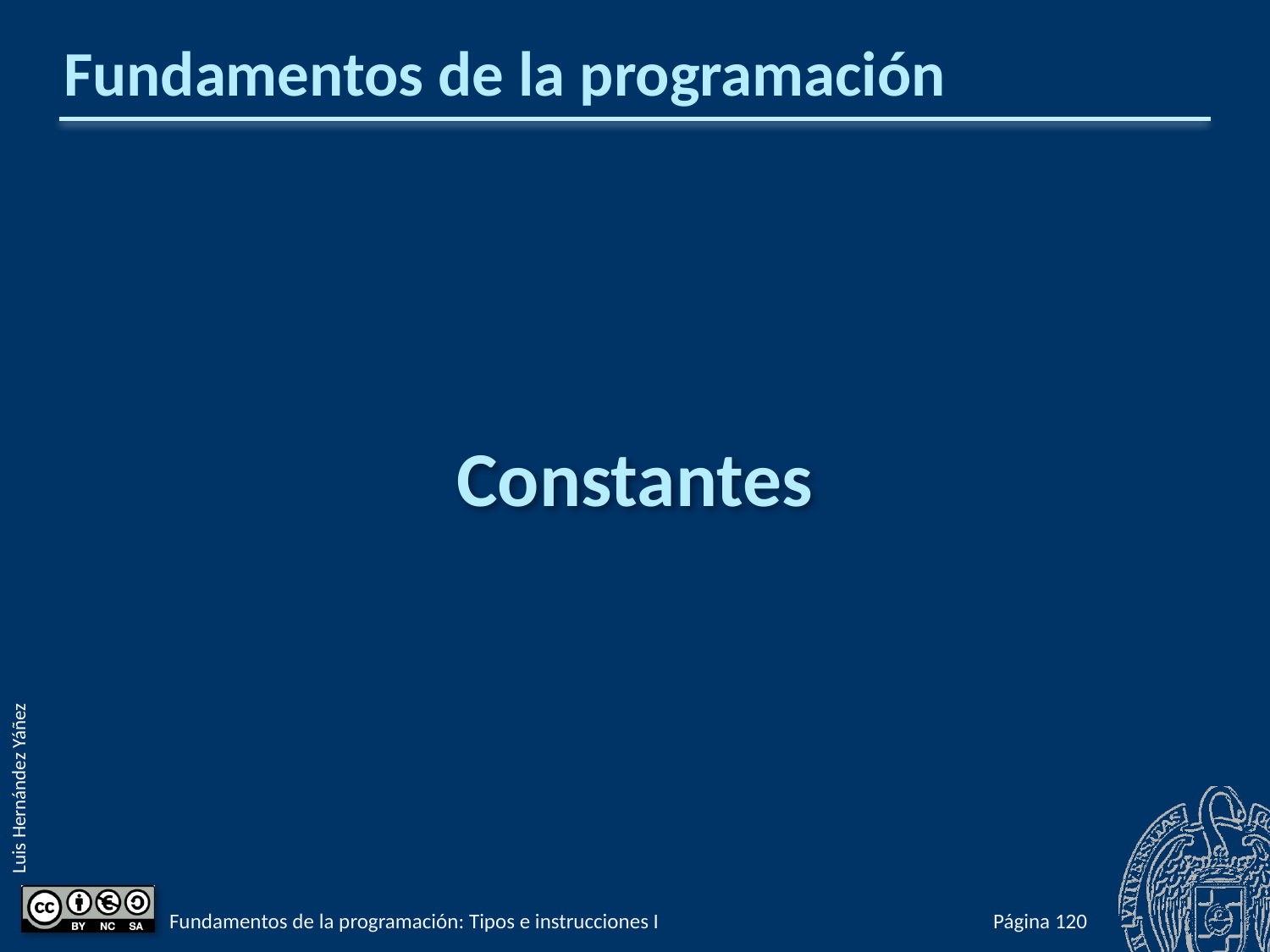

# Fundamentos de la programación
Constantes
Fundamentos de la programación: Tipos e instrucciones I
Página 120